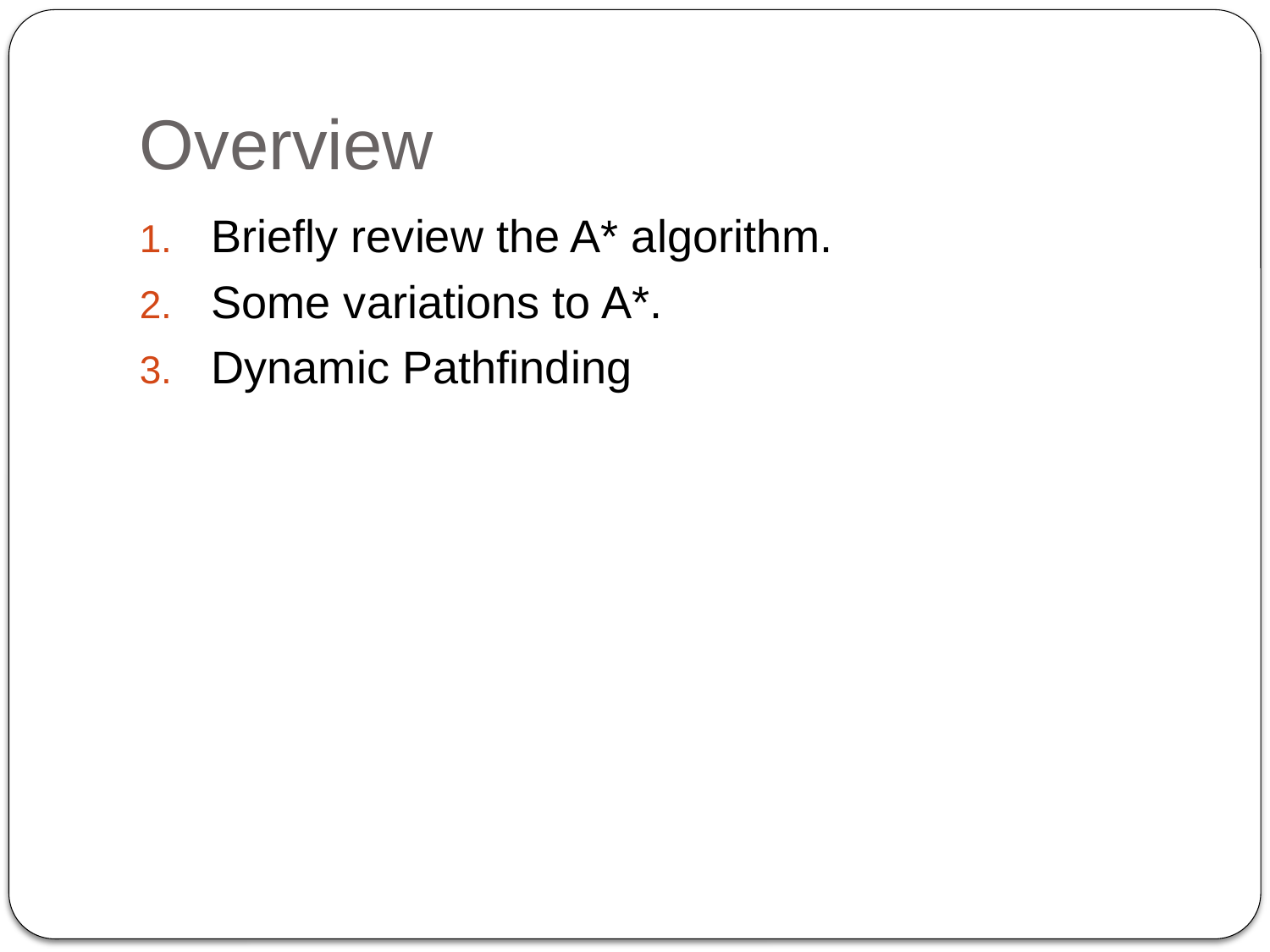

# Overview
Briefly review the A* algorithm.
Some variations to A*.
Dynamic Pathfinding